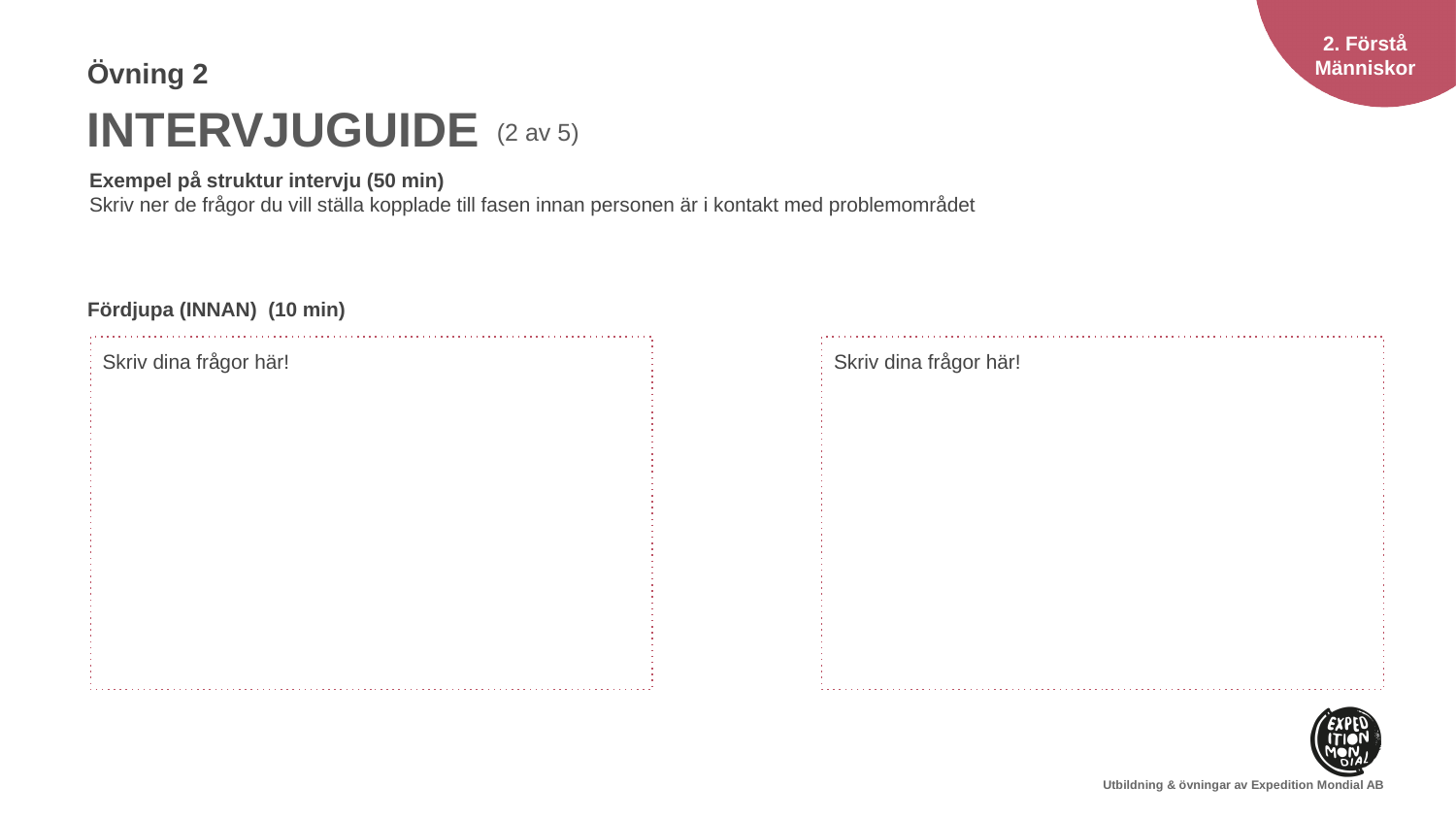

(2 av 5)
Exempel på struktur intervju (50 min)
Skriv ner de frågor du vill ställa kopplade till fasen innan personen är i kontakt med problemområdet
Fördjupa (INNAN)  (10 min)

Skriv dina frågor här!
Skriv dina frågor här!